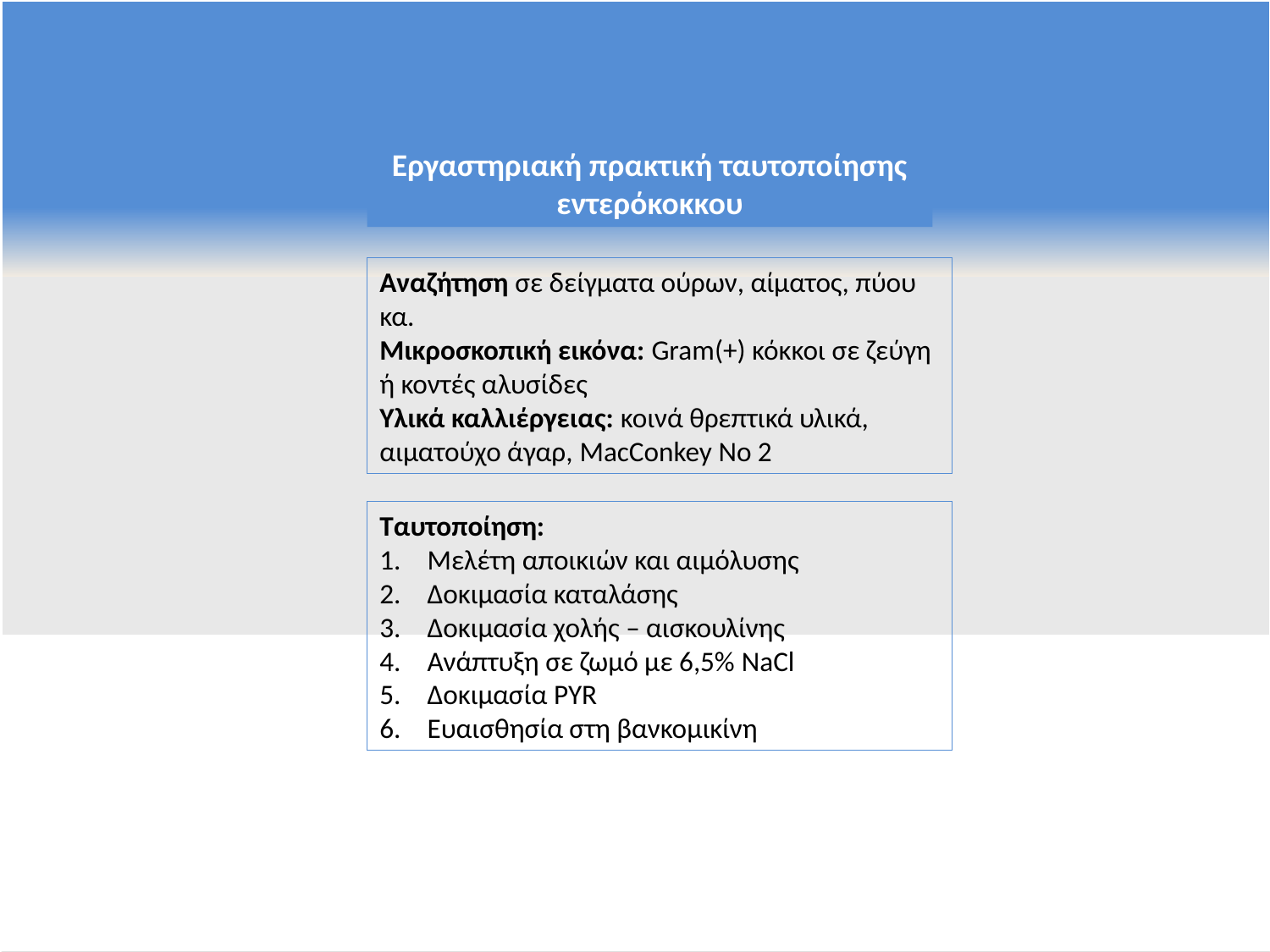

Εργαστηριακή πρακτική ταυτοποίησης εντερόκοκκου
Αναζήτηση σε δείγματα ούρων, αίματος, πύου κα.
Μικροσκοπική εικόνα: Gram(+) κόκκοι σε ζεύγη ή κοντές αλυσίδες
Υλικά καλλιέργειας: κοινά θρεπτικά υλικά, αιματούχο άγαρ, MacConkey Νο 2
Ταυτοποίηση:
Μελέτη αποικιών και αιμόλυσης
Δοκιμασία καταλάσης
Δοκιμασία χολής – αισκουλίνης
Ανάπτυξη σε ζωμό με 6,5% NaCl
Δοκιμασία PYR
Ευαισθησία στη βανκομικίνη